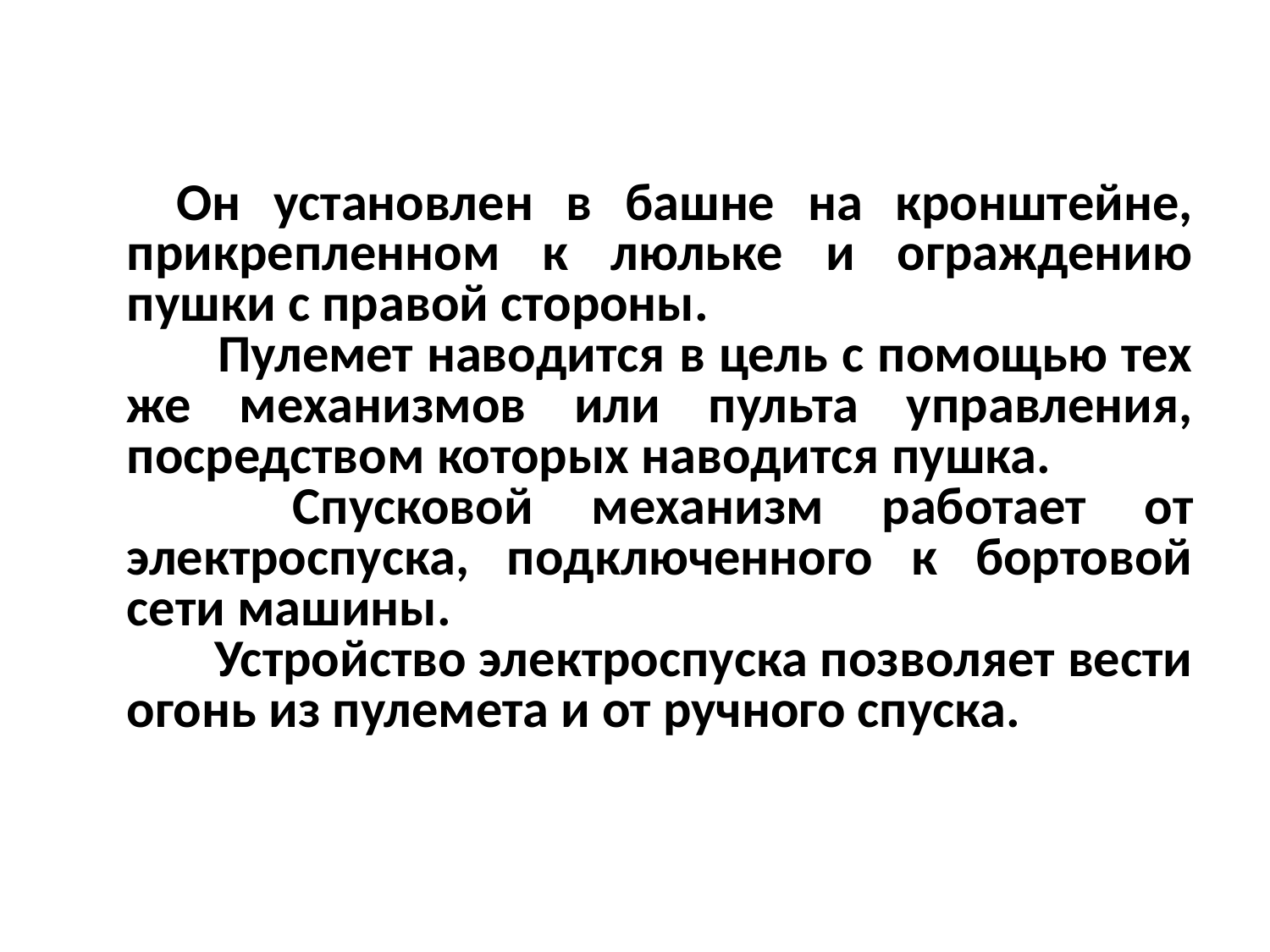

# Он установлен в башне на кронштейне, прикрепленном к люльке и ограждению пушки с правой стороны.
   Пулемет наводится в цель с помощью тех же механизмов или пульта управления, посредством которых наводится пушка.
  Спусковой механизм работает от электроспуска, подключенного к бортовой сети машины.
   Устройство электроспуска позволяет вести огонь из пулемета и от ручного спуска.